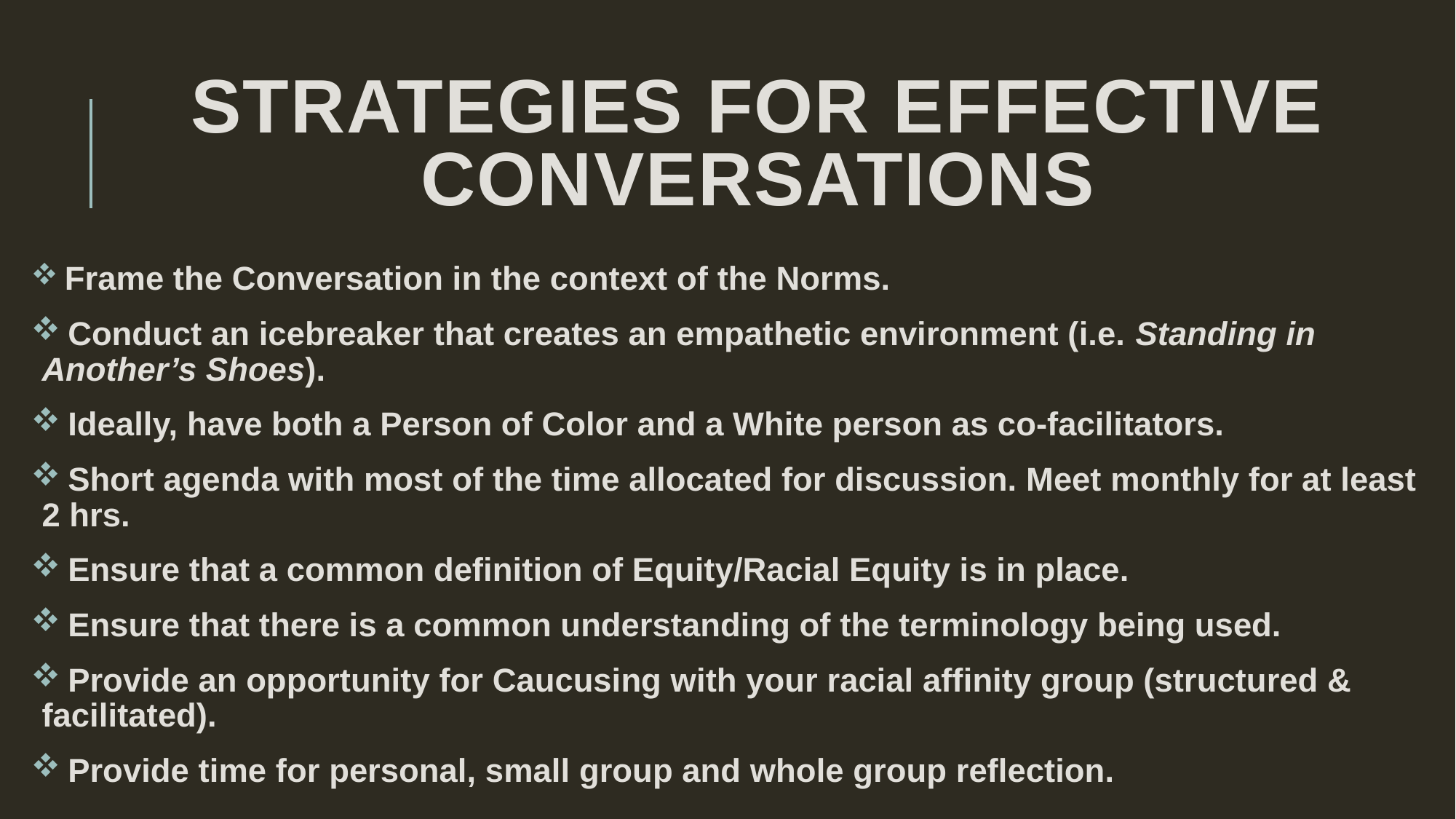

# Strategies for effective conversations
 Frame the Conversation in the context of the Norms.
 Conduct an icebreaker that creates an empathetic environment (i.e. Standing in Another’s Shoes).
 Ideally, have both a Person of Color and a White person as co-facilitators.
 Short agenda with most of the time allocated for discussion. Meet monthly for at least 2 hrs.
 Ensure that a common definition of Equity/Racial Equity is in place.
 Ensure that there is a common understanding of the terminology being used.
 Provide an opportunity for Caucusing with your racial affinity group (structured & facilitated).
 Provide time for personal, small group and whole group reflection.